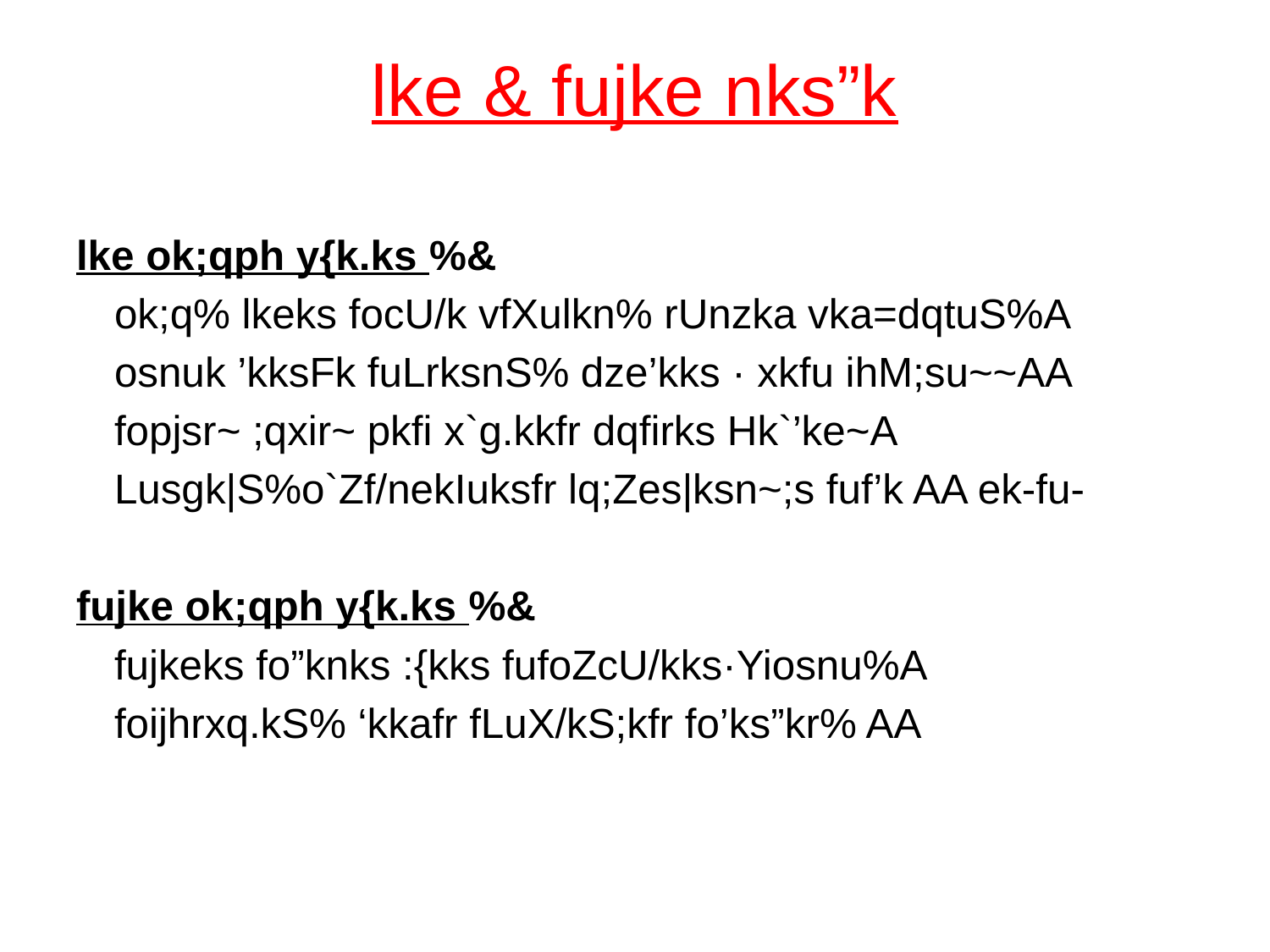

# lke & fujke nks”k
lke ok;qph y{k.ks %&
		ok;q% lkeks focU/k vfXulkn% rUnzka vka=dqtuS%A
		osnuk ’kksFk fuLrksnS% dze’kks · xkfu ihM;su~~AA
		fopjsr~ ;qxir~ pkfi x`g.kkfr dqfirks Hk`’ke~A
		Lusgk|S%o`Zf/nekIuksfr lq;Zes|ksn~;s fuf’k AA ek-fu-

fujke ok;qph y{k.ks %&
		fujkeks fo”knks :{kks fufoZcU/kks·Yiosnu%A
		foijhrxq.kS% ‘kkafr fLuX/kS;kfr fo’ks”kr% AA